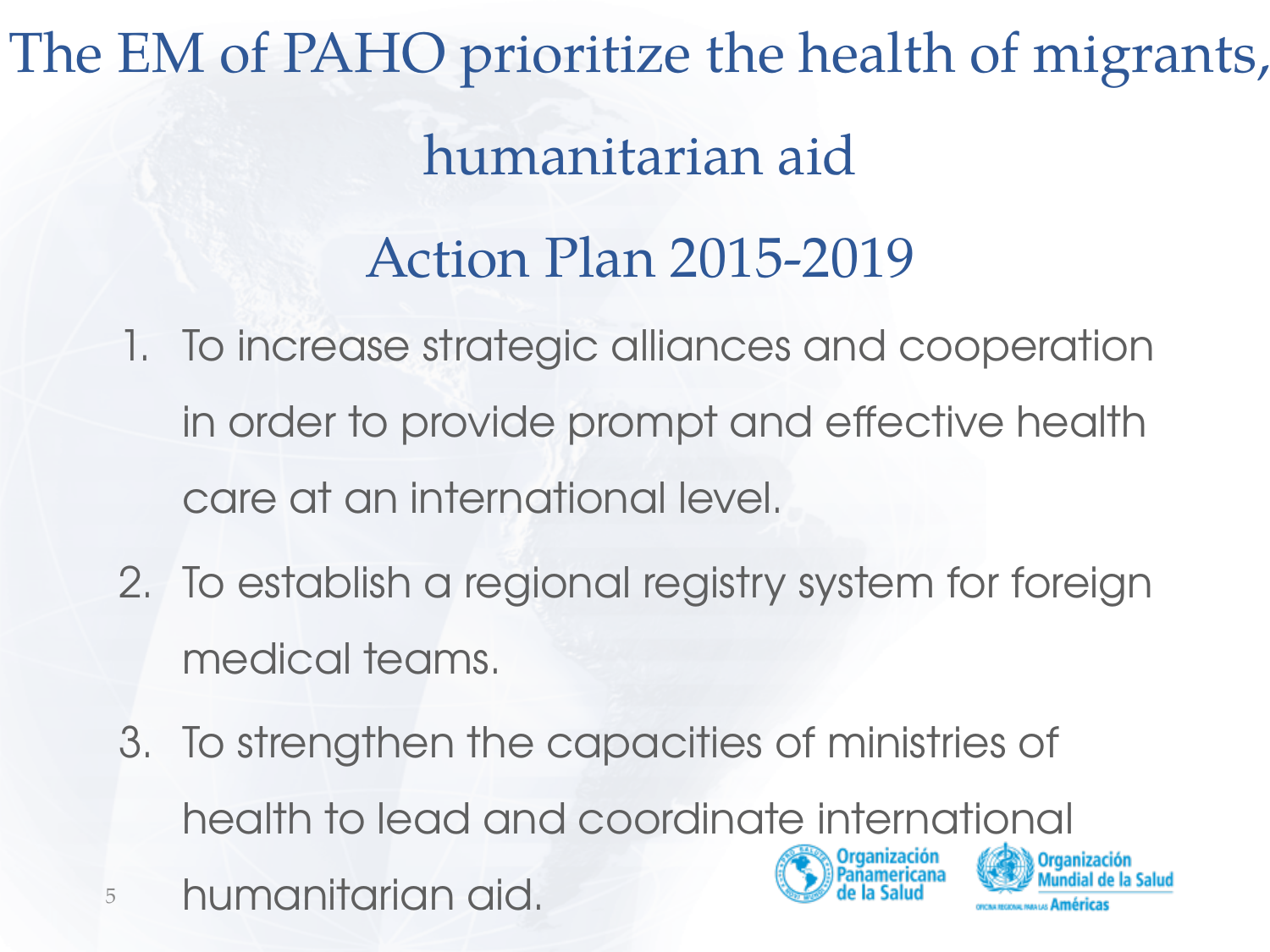

# The EM of PAHO prioritize the health of migrants, humanitarian aid Action Plan 2015-2019
To increase strategic alliances and cooperation in order to provide prompt and effective health care at an international level.
To establish a regional registry system for foreign medical teams.
To strengthen the capacities of ministries of health to lead and coordinate international humanitarian aid.